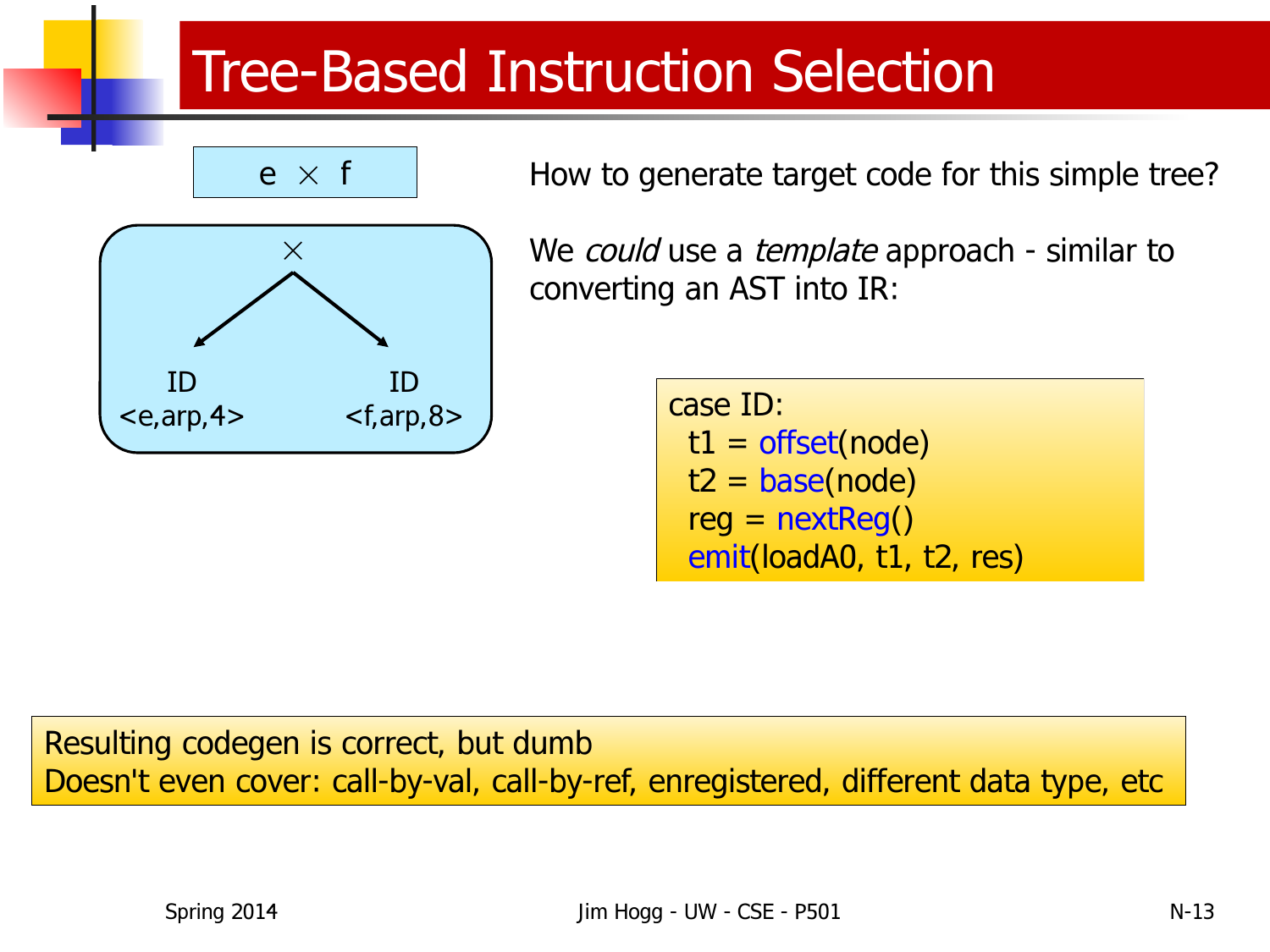

# Tree-Based Instruction Selection
e  ×  f
How to generate target code for this simple tree?

We could use a template approach - similar to converting an AST into IR:
×

ID
<f,arp,8>
ID
<e,arp,4>
case ID:
  t1 = offset(node)
  t2 = base(node)
  reg = nextReg()
  emit(loadA0, t1, t2, res)
Resulting codegen is correct, but dumb
Doesn't even cover: call-by-val, call-by-ref, enregistered, different data type, etc
Spring 2014
Jim Hogg - UW - CSE - P501
N-13